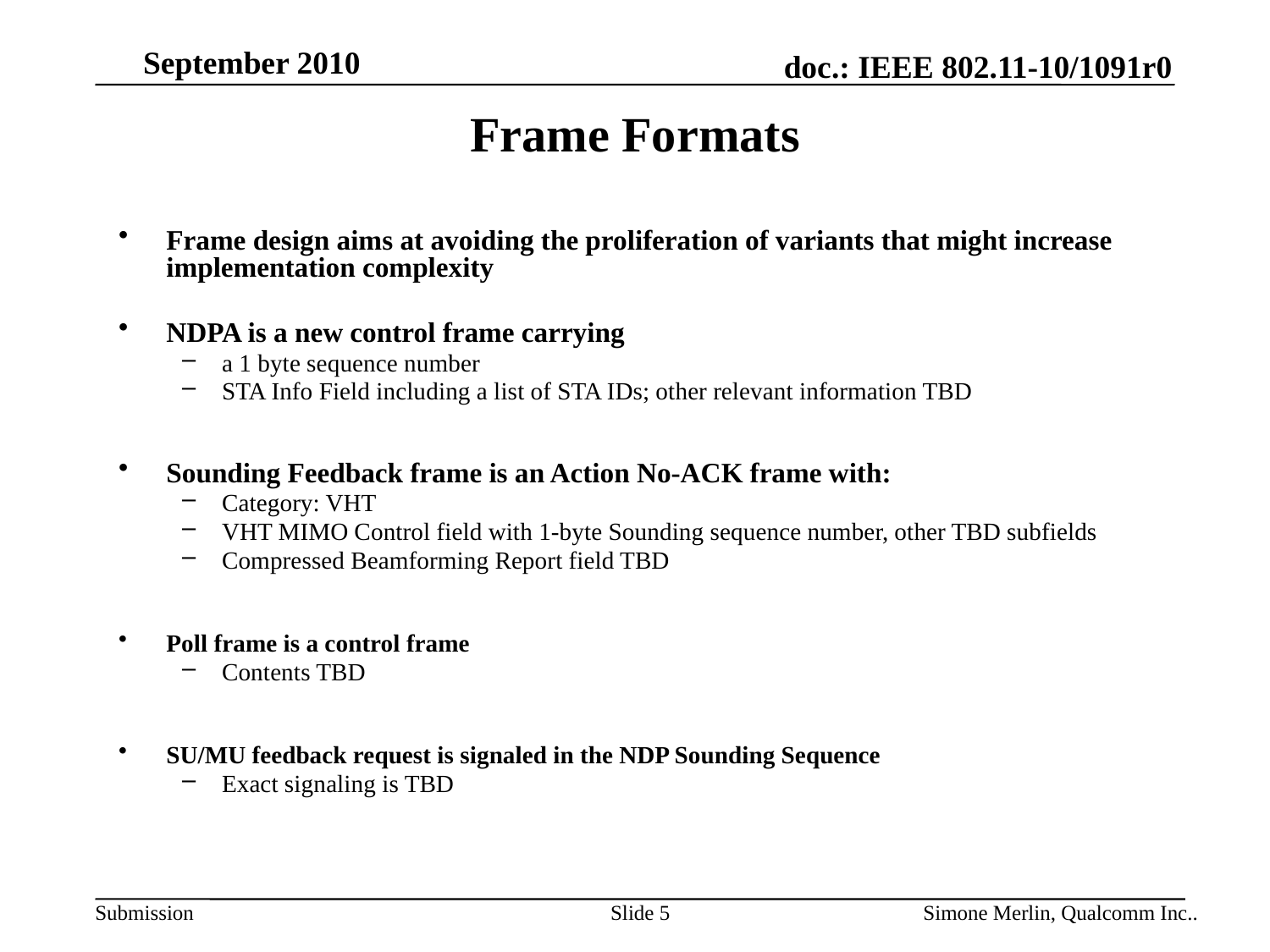

# Frame Formats
Frame design aims at avoiding the proliferation of variants that might increase implementation complexity

NDPA is a new control frame carrying
a 1 byte sequence number
STA Info Field including a list of STA IDs; other relevant information TBD

Sounding Feedback frame is an Action No-ACK frame with:
Category: VHT
VHT MIMO Control field with 1-byte Sounding sequence number, other TBD subfields
Compressed Beamforming Report field TBD

Poll frame is a control frame
Contents TBD

SU/MU feedback request is signaled in the NDP Sounding Sequence
Exact signaling is TBD